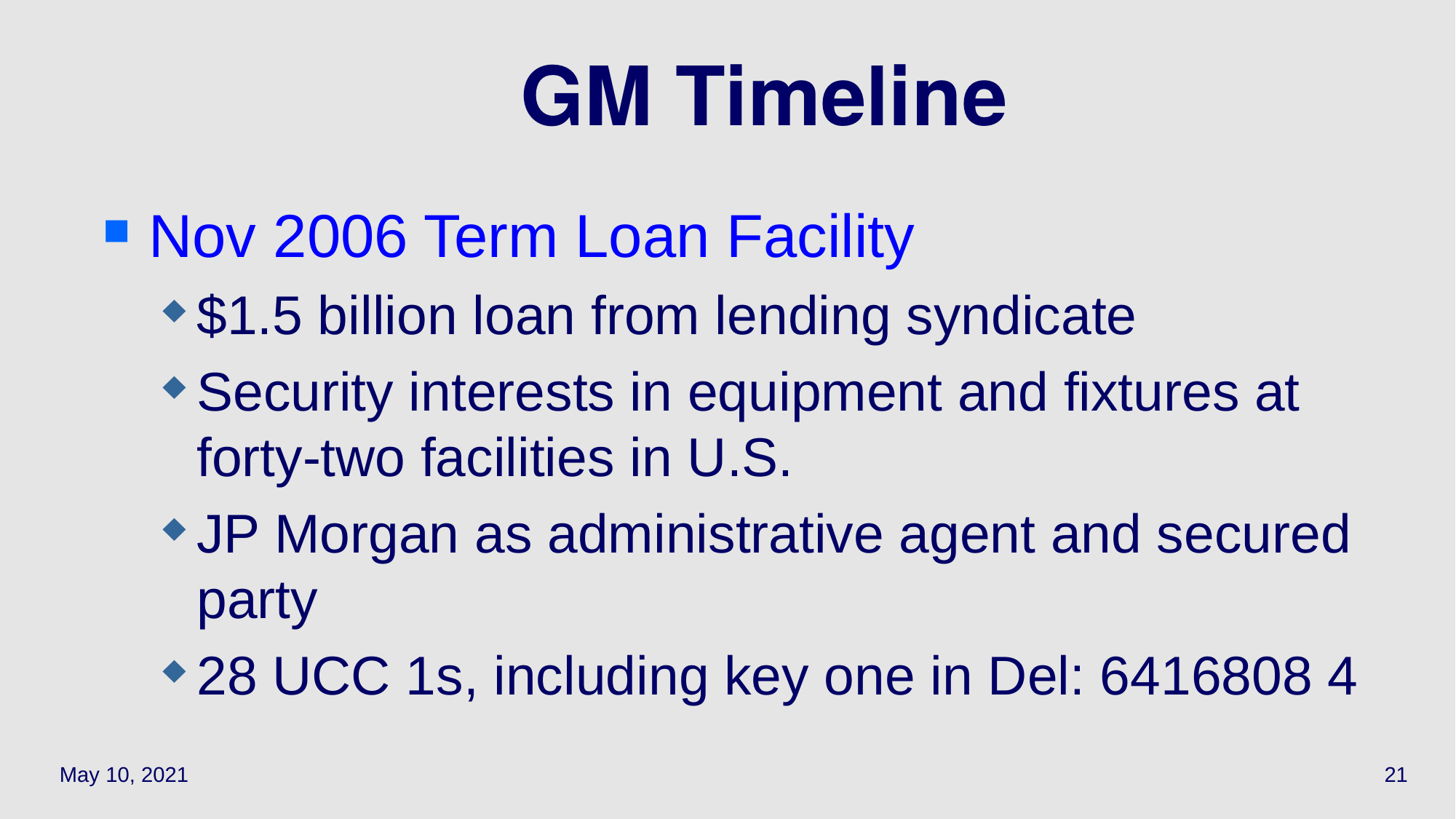

# GM Timeline
Nov 2006 Term Loan Facility
$1.5 billion loan from lending syndicate
Security interests in equipment and fixtures at forty-two facilities in U.S.
JP Morgan as administrative agent and secured party
28 UCC 1s, including key one in Del: 6416808 4

May 10, 2021
21